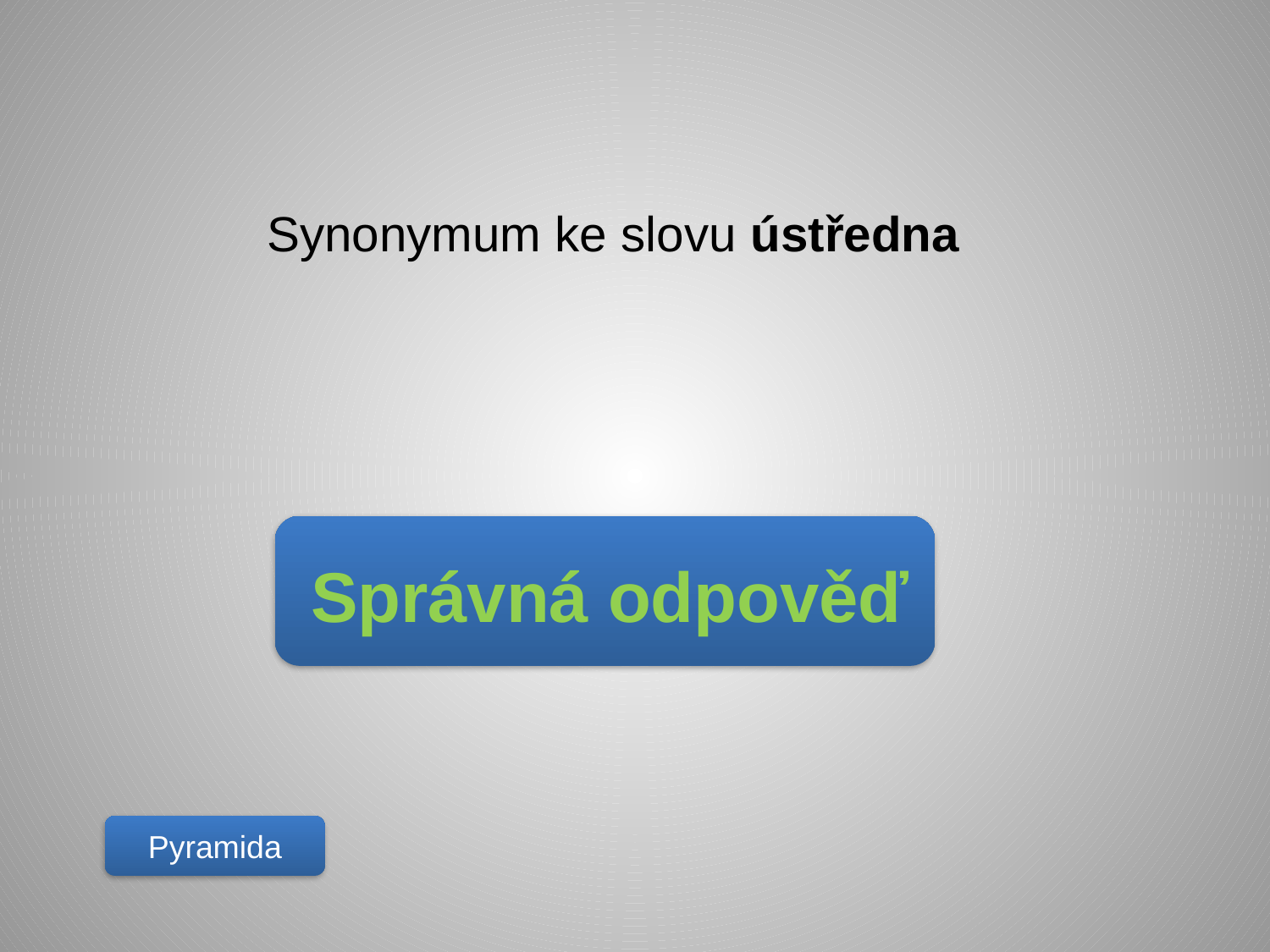

Synonymum ke slovu ústředna

Správná odpověď
Pyramida